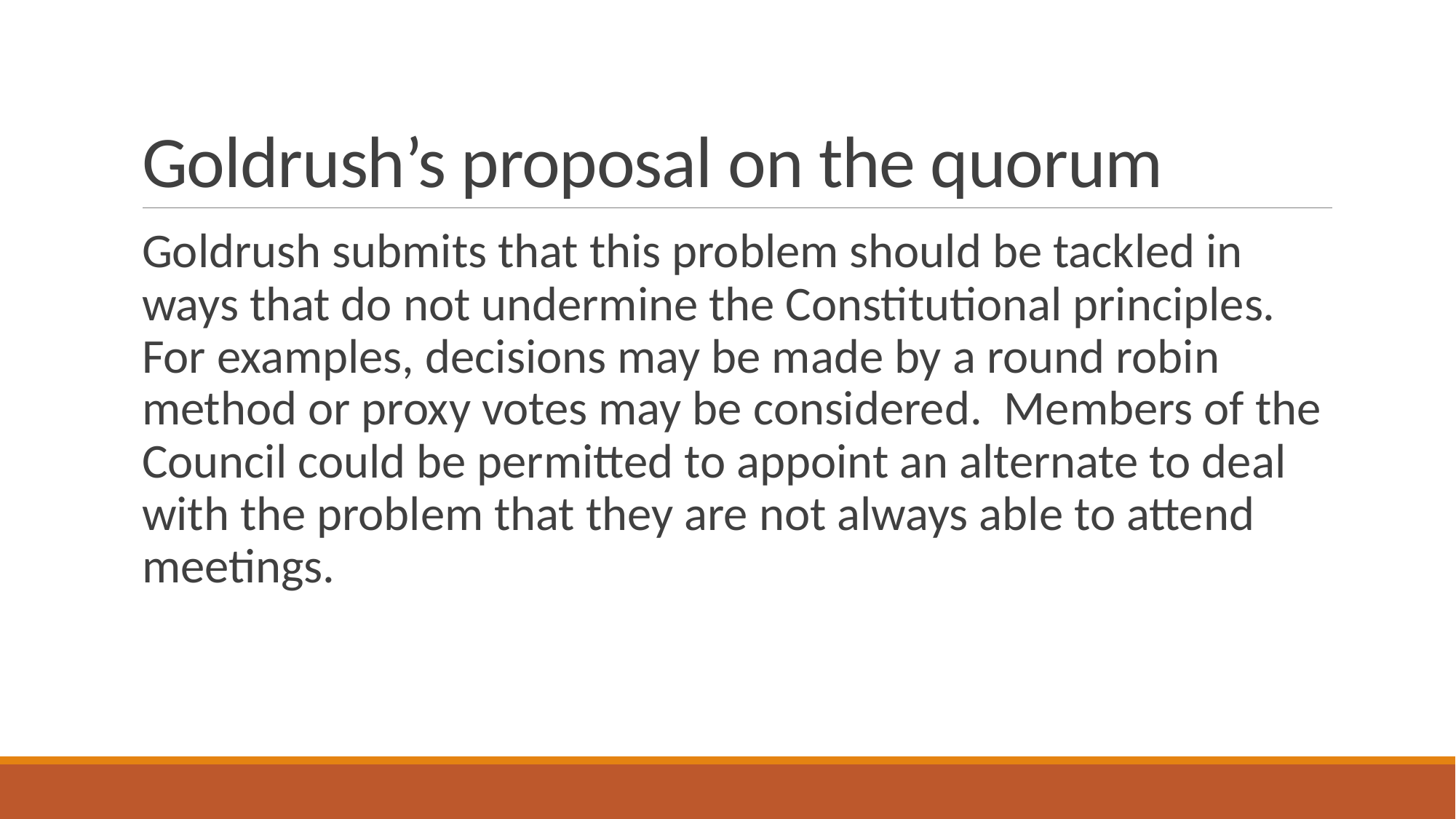

# Goldrush’s proposal on the quorum
Goldrush submits that this problem should be tackled in ways that do not undermine the Constitutional principles.  For examples, decisions may be made by a round robin method or proxy votes may be considered.  Members of the Council could be permitted to appoint an alternate to deal with the problem that they are not always able to attend meetings.